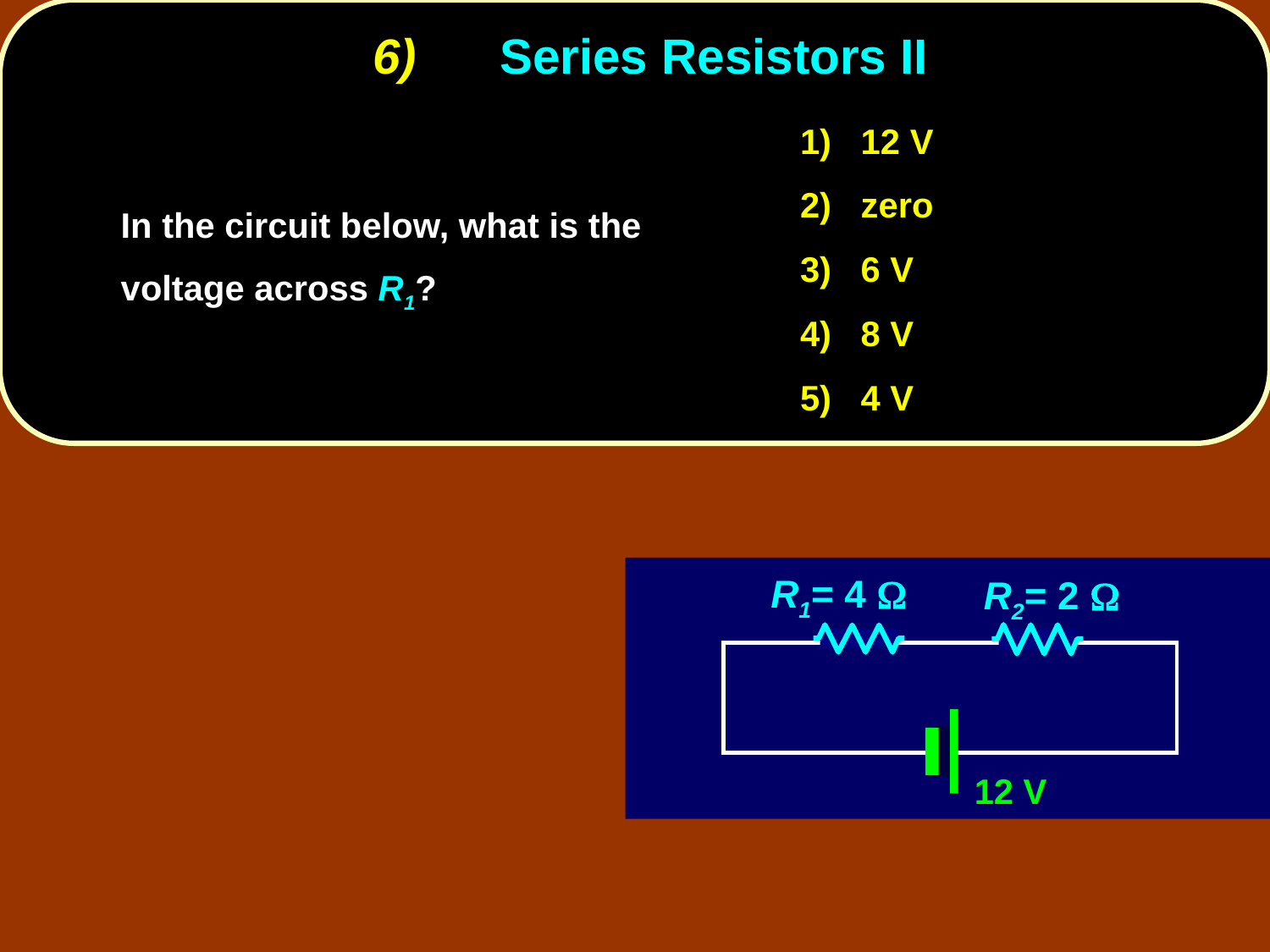

# 6)	Series Resistors II
1)   12 V
2)   zero
3)   6 V
4)   8 V
5)   4 V
	In the circuit below, what is the voltage across R1?

R1= 4 Ω
R2= 2 Ω

12 V